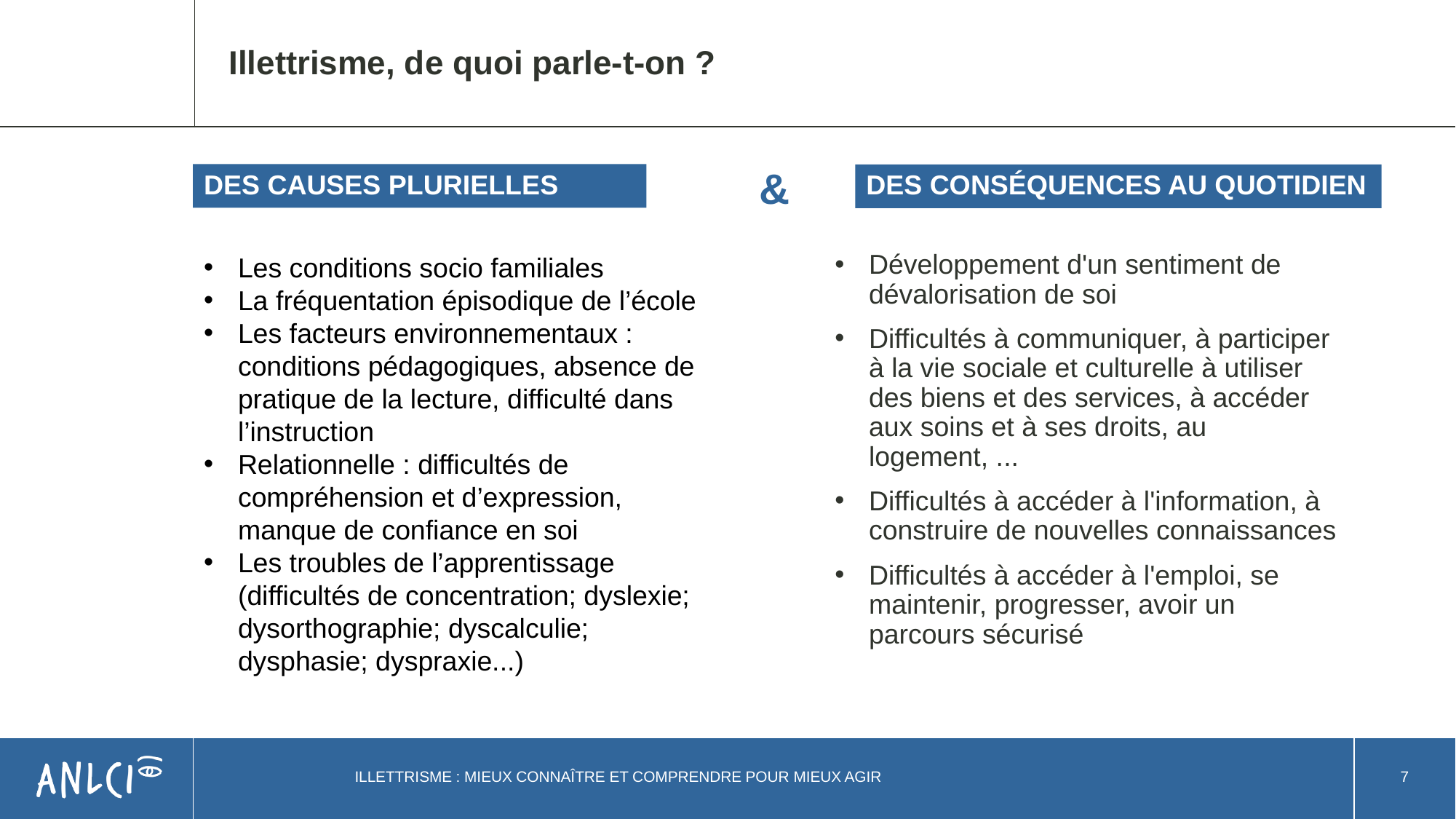

# Illettrisme, de quoi parle-t-on ?
&
DES CAUSES PLURIELLES
DES CONSÉQUENCES AU QUOTIDIEN
Les conditions socio familiales
La fréquentation épisodique de l’école
Les facteurs environnementaux : conditions pédagogiques, absence de pratique de la lecture, difficulté dans l’instruction
Relationnelle : difficultés de compréhension et d’expression, manque de confiance en soi
Les troubles de l’apprentissage (difficultés de concentration; dyslexie; dysorthographie; dyscalculie; dysphasie; dyspraxie...)
Développement d'un sentiment de dévalorisation de soi
Difficultés à communiquer, à participer à la vie sociale et culturelle à utiliser des biens et des services, à accéder aux soins et à ses droits, au logement, ...
Difficultés à accéder à l'information, à construire de nouvelles connaissances
Difficultés à accéder à l'emploi, se maintenir, progresser, avoir un parcours sécurisé

7
ILLETTRISME : MIEUX CONNAÎTRE ET COMPRENDRE POUR MIEUX AGIR